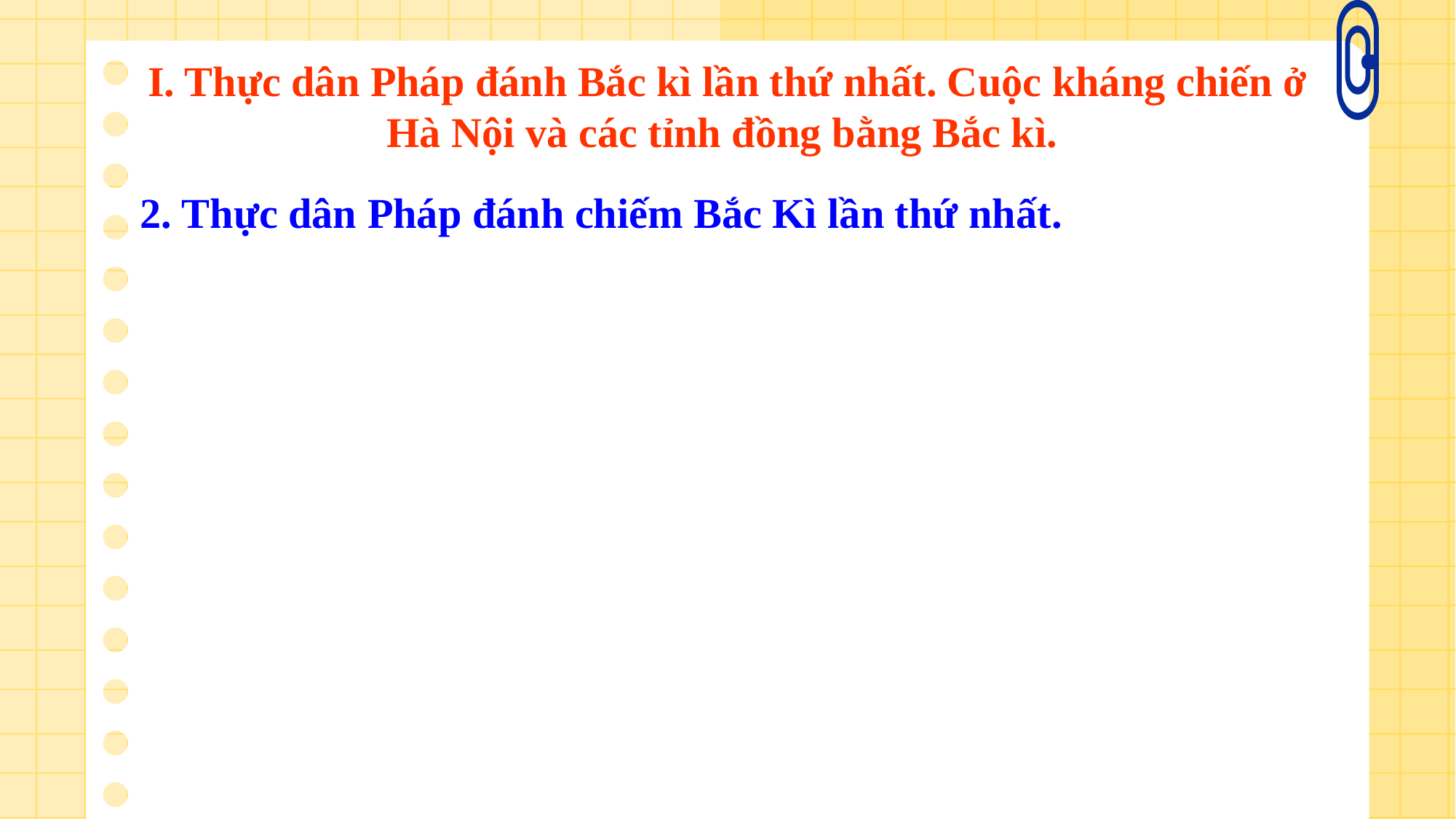

I. Thực dân Pháp đánh Bắc kì lần thứ nhất. Cuộc kháng chiến ở Hà Nội và các tỉnh đồng bằng Bắc kì.
2. Thực dân Pháp đánh chiếm Bắc Kì lần thứ nhất.